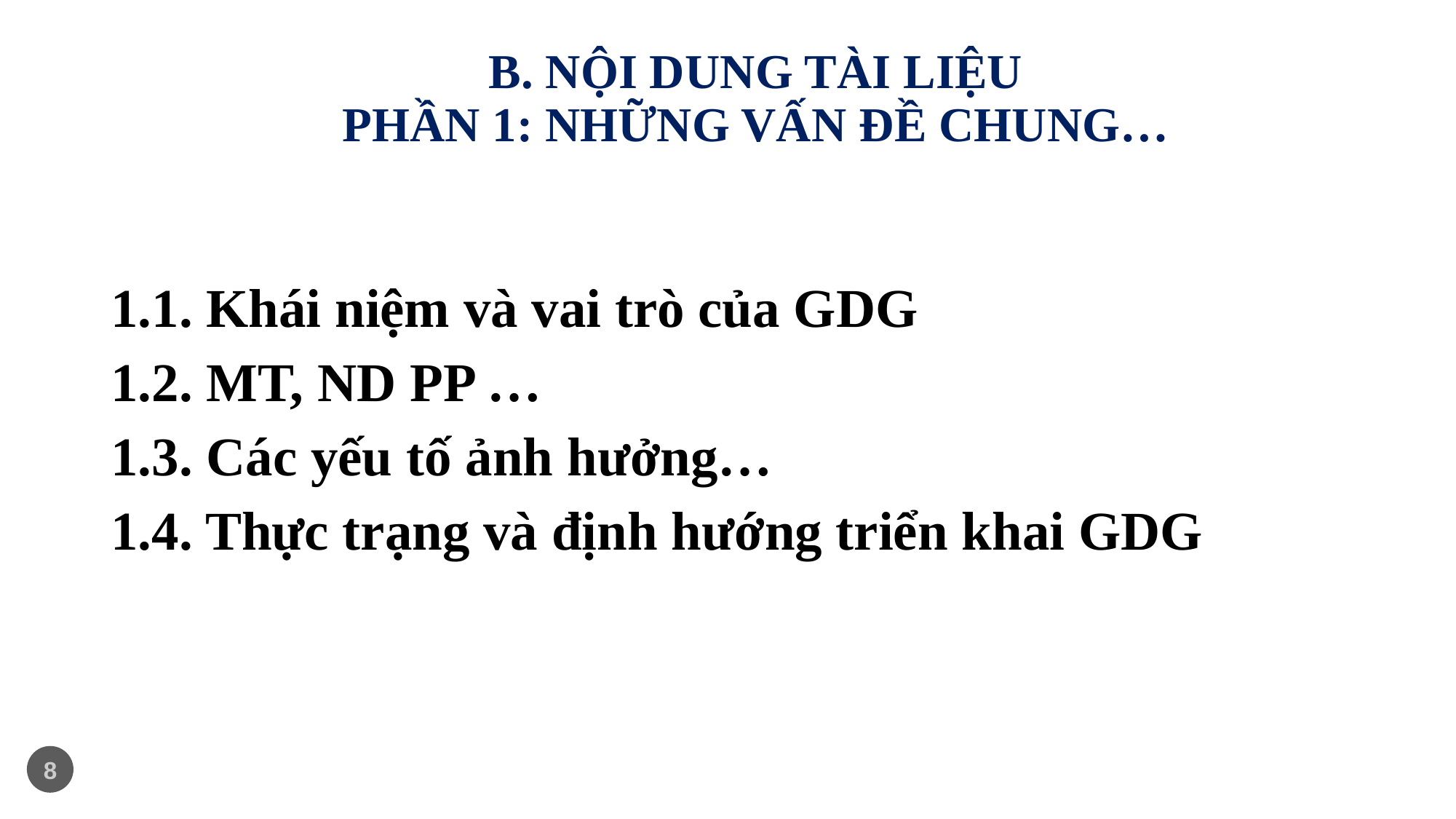

# B. NỘI DUNG TÀI LIỆU PHẦN 1: NHỮNG VẤN ĐỀ CHUNG…
1.1. Khái niệm và vai trò của GDG
1.2. MT, ND PP …
1.3. Các yếu tố ảnh hưởng…
1.4. Thực trạng và định hướng triển khai GDG
8